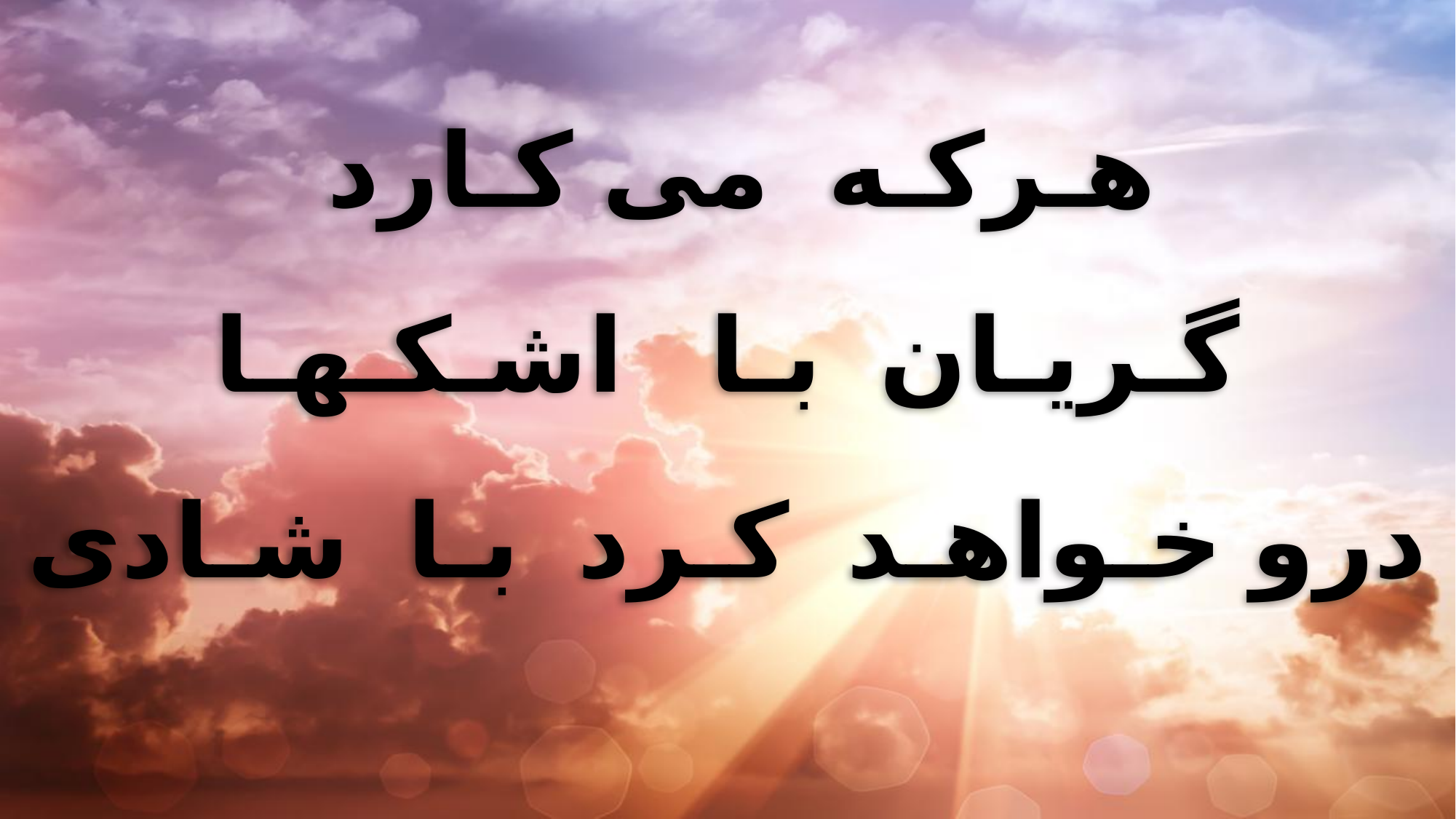

هـرکـه  می کـارد
گـریـان  بـا   اشـکـهـا
درو خـواهـد  کـرد  بـا  شـادی